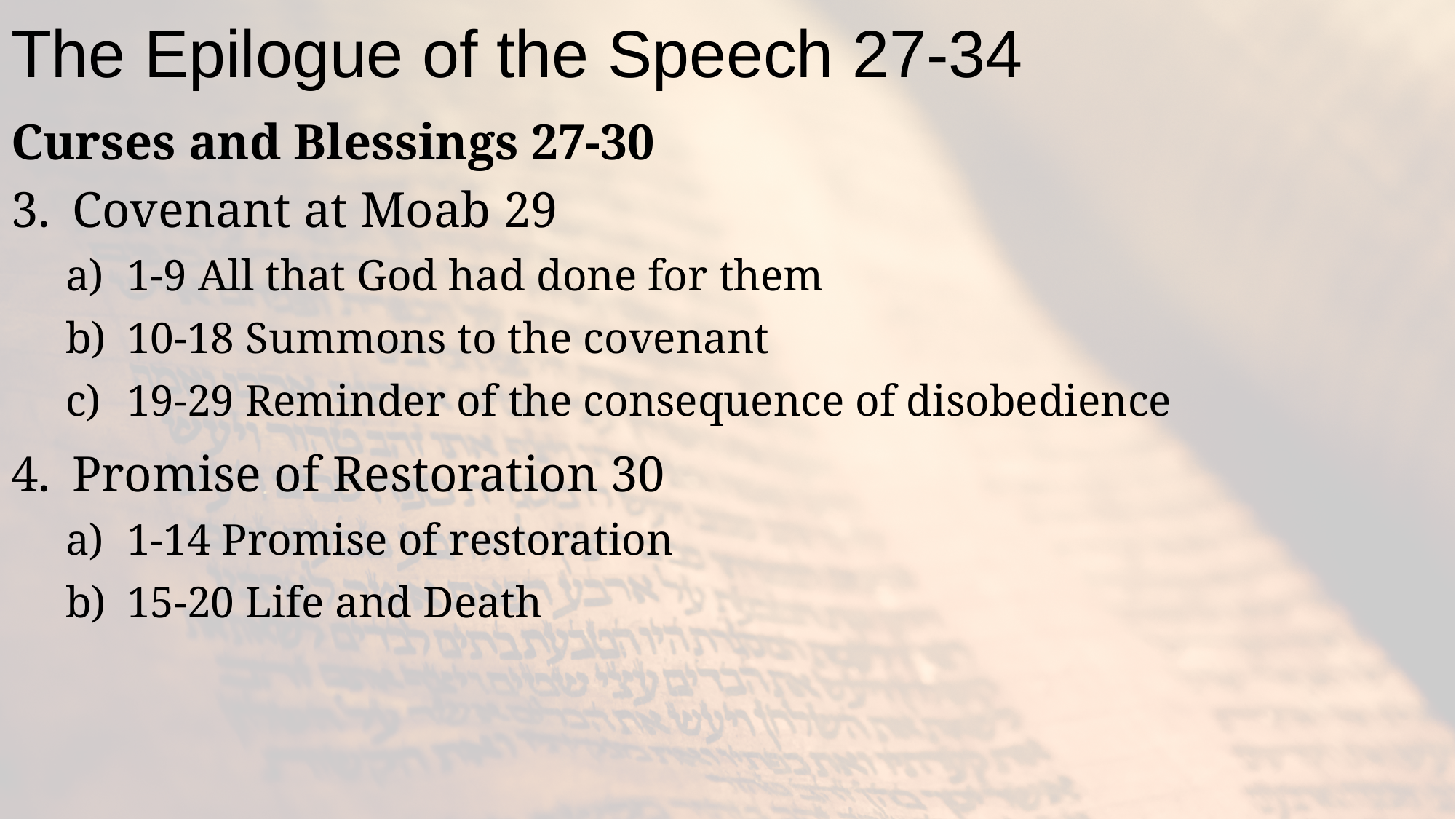

# The Epilogue of the Speech 27-34
Curses and Blessings 27-30
Covenant at Moab 29
1-9 All that God had done for them
10-18 Summons to the covenant
19-29 Reminder of the consequence of disobedience
Promise of Restoration 30
1-14 Promise of restoration
15-20 Life and Death